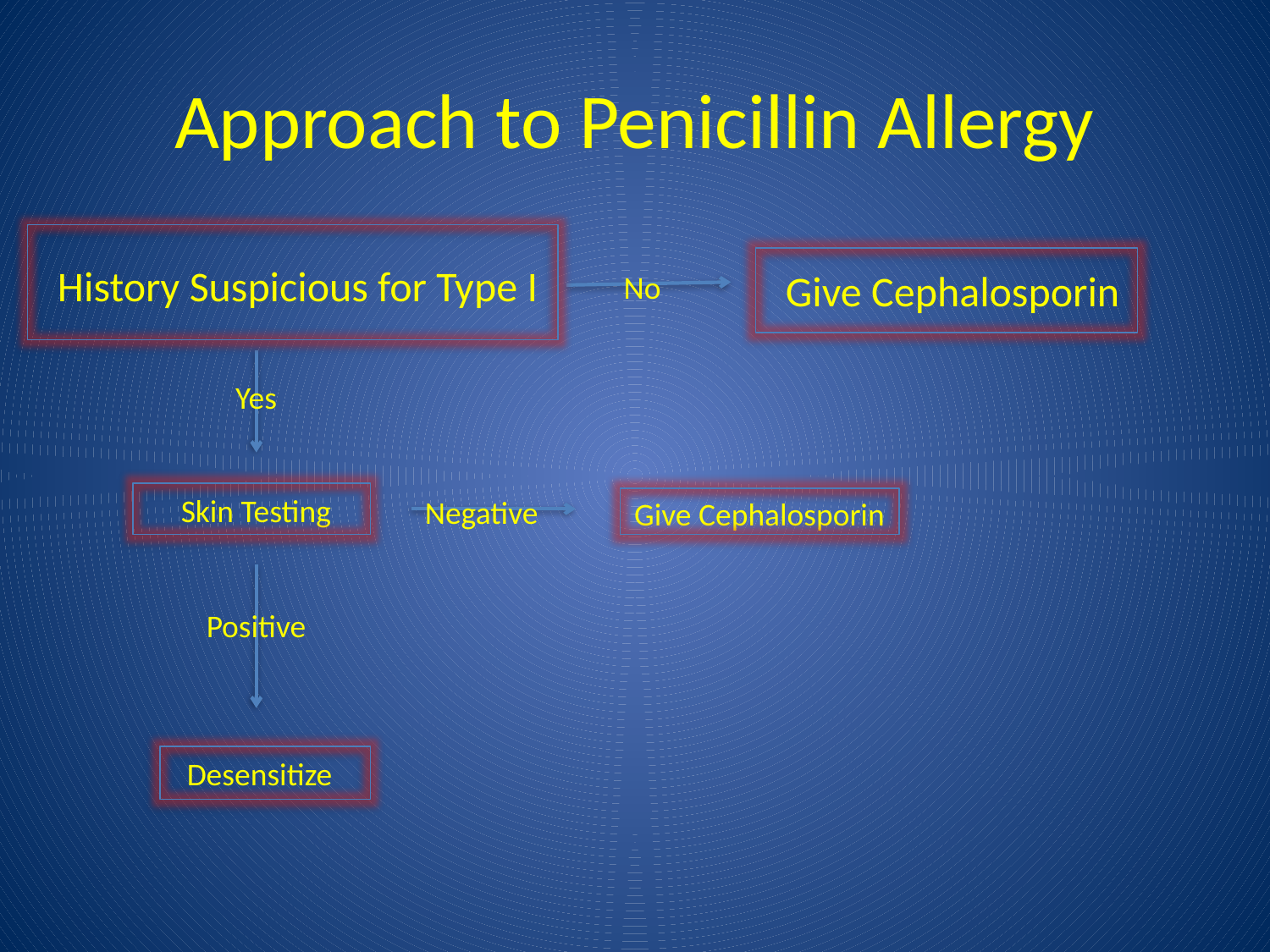

# Approach to Penicillin Allergy

History Suspicious for Type I
Give Cephalosporin
No
Yes

Skin Testing
Negative
Give Cephalosporin

Positive

Desensitize